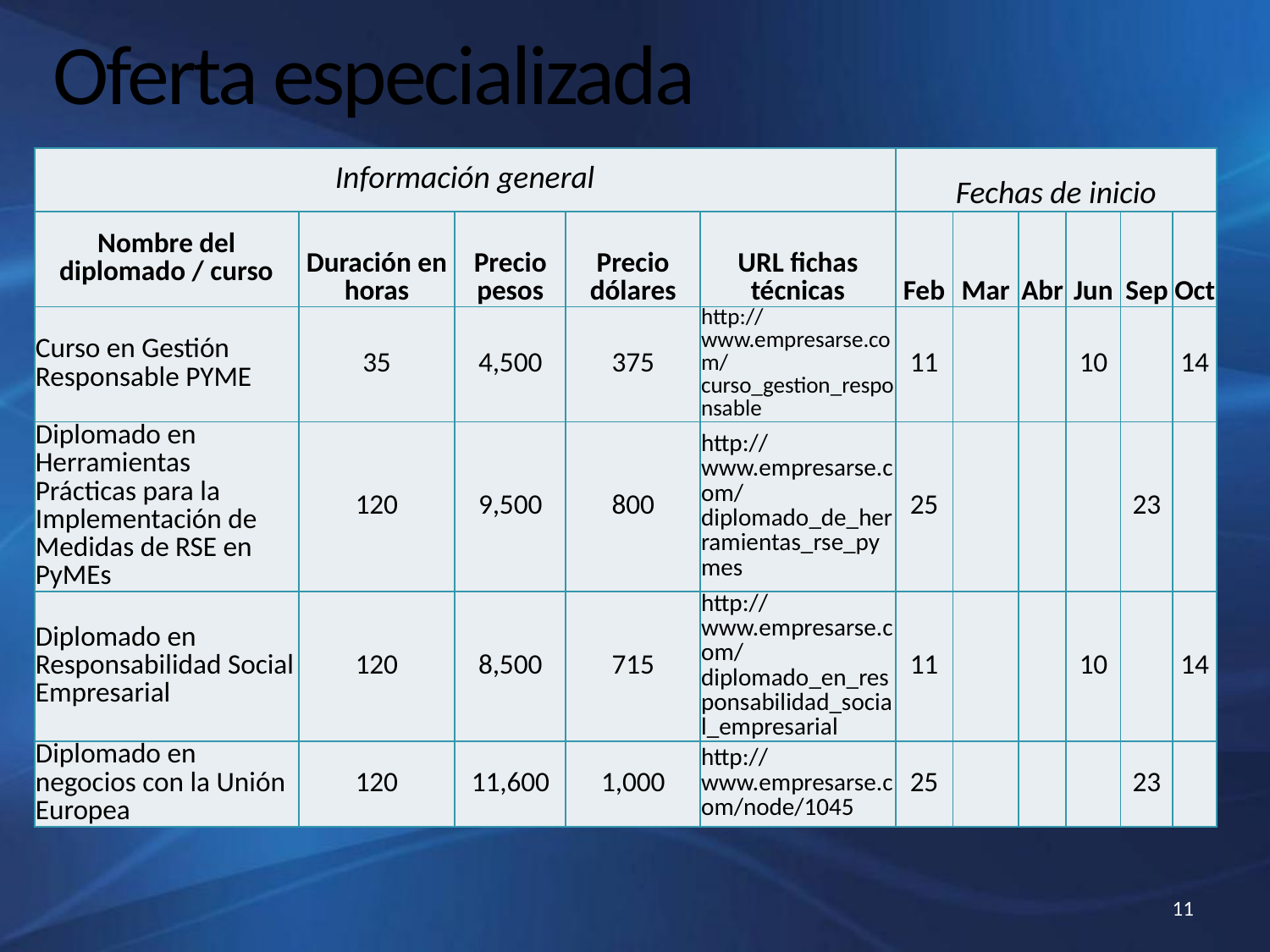

# Oferta especializada
| Información general |  |  |  |  | Fechas de inicio |  |  |  |  |  |
| --- | --- | --- | --- | --- | --- | --- | --- | --- | --- | --- |
| Nombre del diplomado / curso | Duración en horas | Precio pesos | Precio dólares | URL fichas técnicas | Feb | Mar | Abr | Jun | Sep | Oct |
| Curso en Gestión Responsable PYME | 35 | 4,500 | 375 | http://www.empresarse.com/curso\_gestion\_responsable | 11 |  |  | 10 |  | 14 |
| Diplomado en Herramientas Prácticas para la Implementación de Medidas de RSE en PyMEs | 120 | 9,500 | 800 | http://www.empresarse.com/diplomado\_de\_herramientas\_rse\_pymes | 25 |  |  |  | 23 |  |
| Diplomado en Responsabilidad Social Empresarial | 120 | 8,500 | 715 | http://www.empresarse.com/diplomado\_en\_responsabilidad\_social\_empresarial | 11 |  |  | 10 |  | 14 |
| Diplomado en negocios con la Unión Europea | 120 | 11,600 | 1,000 | http://www.empresarse.com/node/1045 | 25 |  |  |  | 23 |  |
11